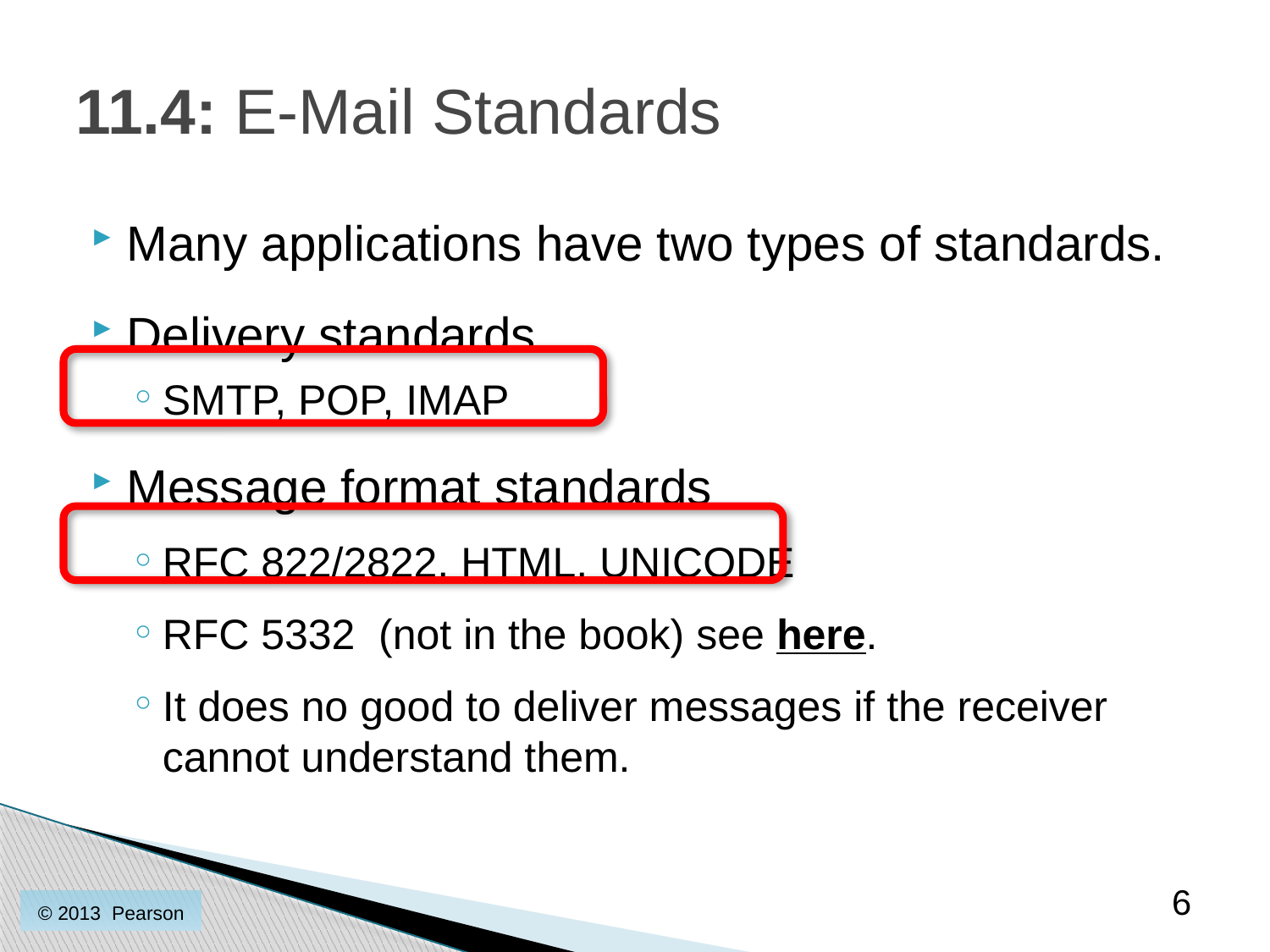

# 11.4: E-Mail Standards
Many applications have two types of standards.
Delivery standards
SMTP, POP, IMAP
Message format standards
RFC 822/2822, HTML, UNICODE
RFC 5332  (not in the book) see here.
It does no good to deliver messages if the receiver cannot understand them.

6
© 2013  Pearson